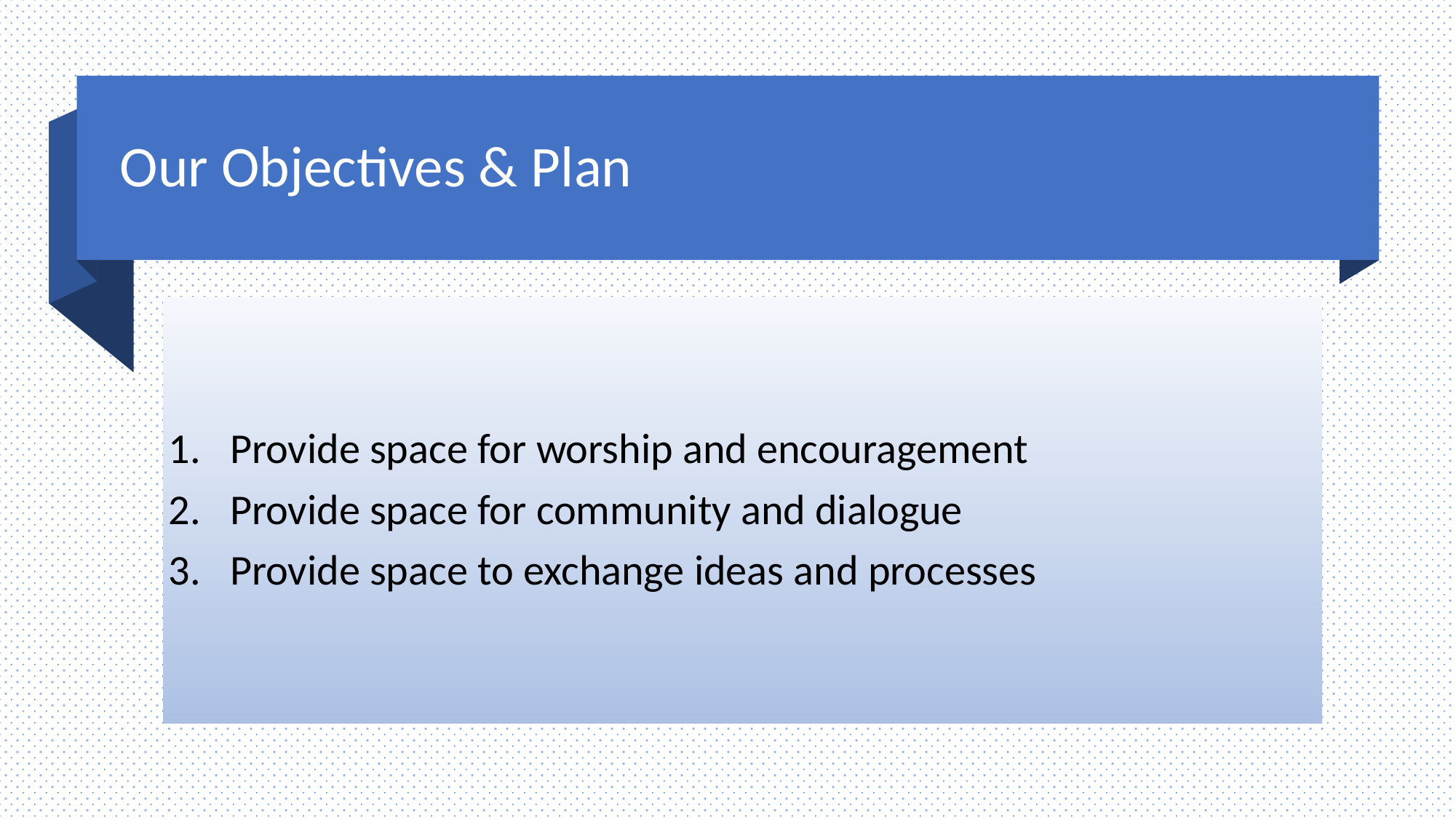

# Our Objectives & Plan

Provide space for worship and encouragement
Provide space for community and dialogue
Provide space to exchange ideas and processes